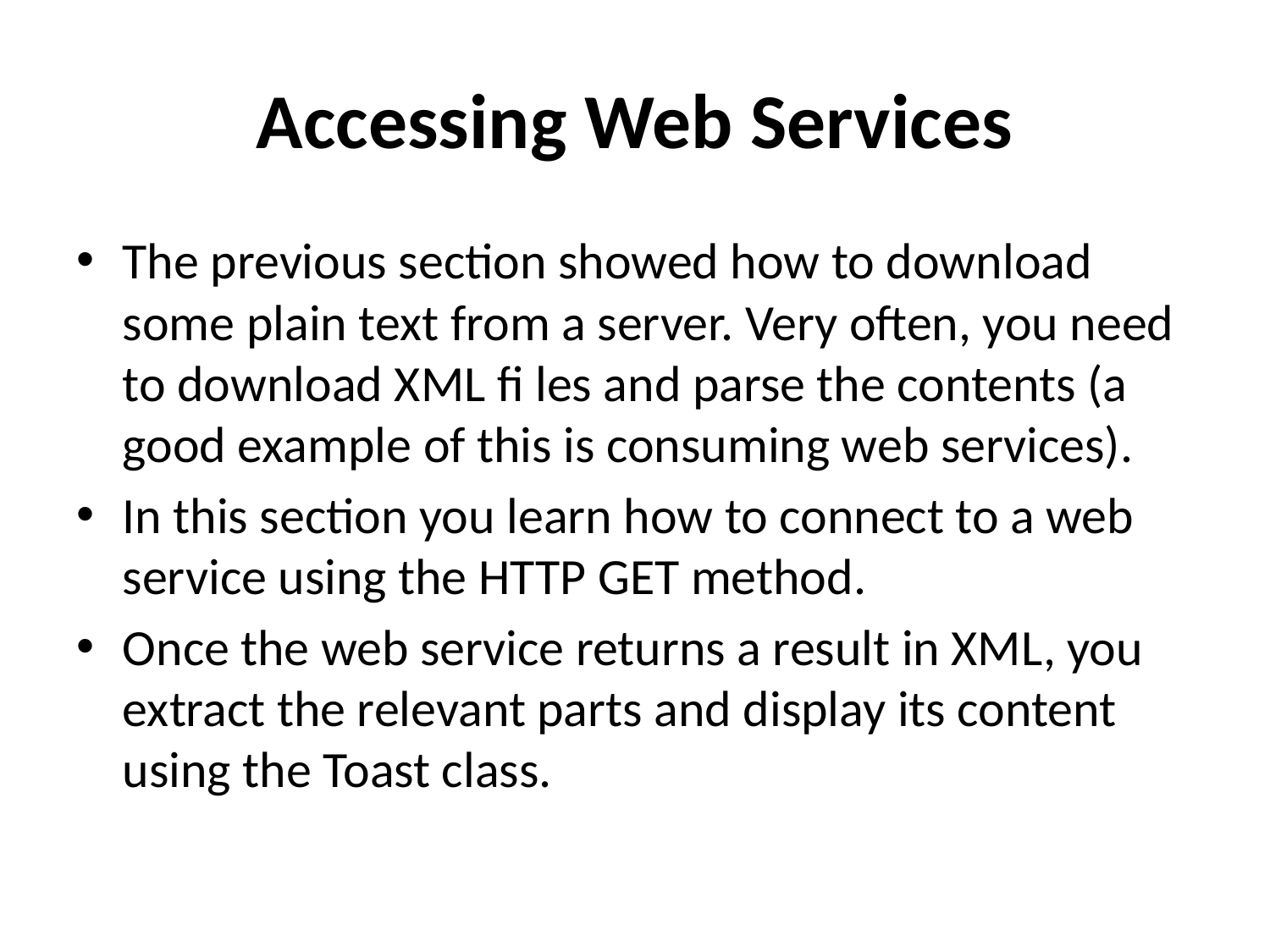

# Accessing Web Services
The previous section showed how to download some plain text from a server. Very often, you need to download XML fi les and parse the contents (a good example of this is consuming web services).
In this section you learn how to connect to a web service using the HTTP GET method.
Once the web service returns a result in XML, you extract the relevant parts and display its content using the Toast class.